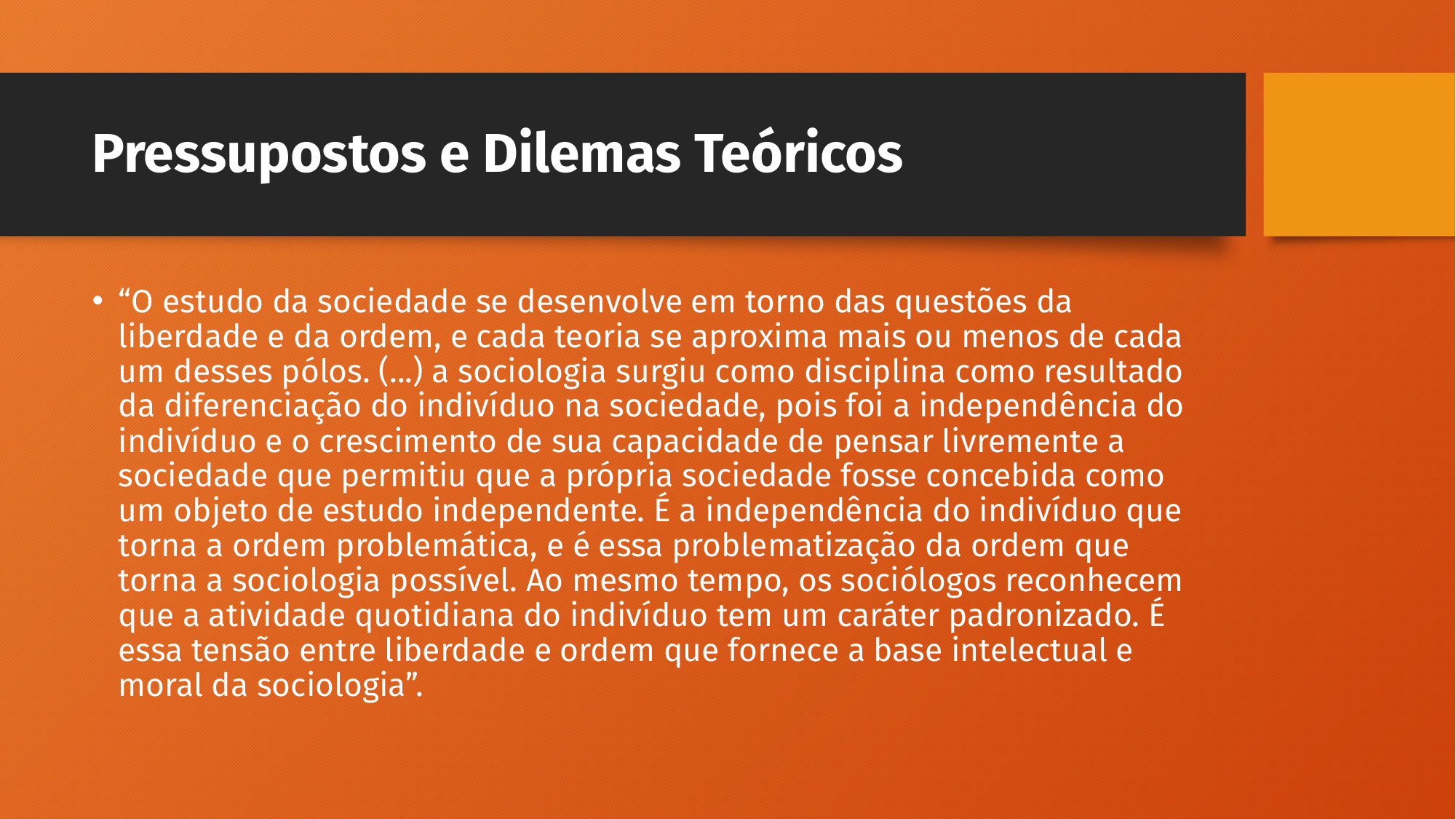

# Pressupostos e Dilemas Teóricos
“O estudo da sociedade se desenvolve em torno das questões da liberdade e da ordem, e cada teoria se aproxima mais ou menos de cada um desses pólos. (...) a sociologia surgiu como disciplina como resultado da diferenciação do indivíduo na sociedade, pois foi a independência do indivíduo e o crescimento de sua capacidade de pensar livremente a sociedade que permitiu que a própria sociedade fosse concebida como um objeto de estudo independente. É a independência do indivíduo que torna a ordem problemática, e é essa problematização da ordem que torna a sociologia possível. Ao mesmo tempo, os sociólogos reconhecem que a atividade quotidiana do indivíduo tem um caráter padronizado. É essa tensão entre liberdade e ordem que fornece a base intelectual e moral da sociologia”.